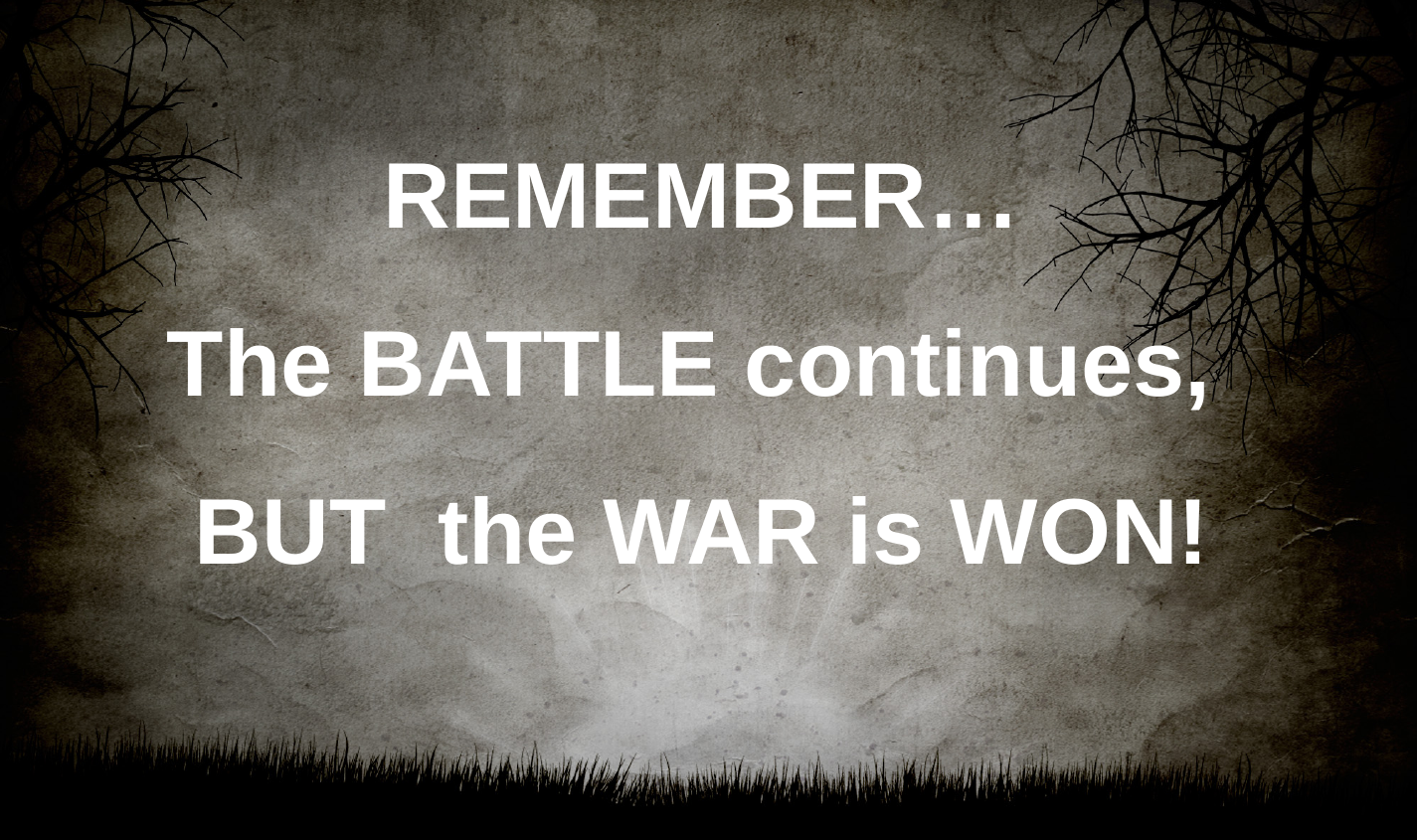

REMEMBER…
The BATTLE continues,
BUT  the WAR is WON!